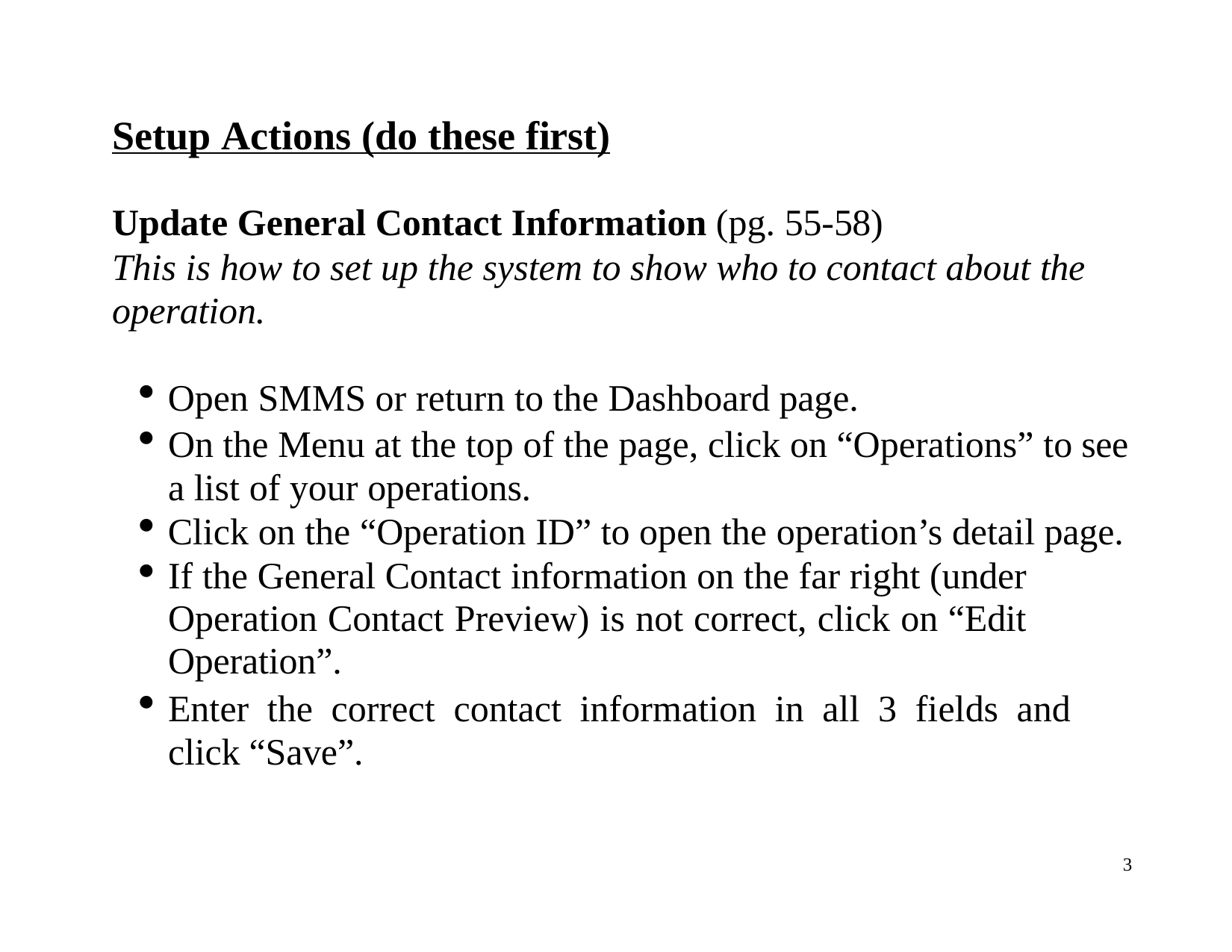

# Setup Actions (do these first)
Update General Contact Information (pg. 55-58)
This is how to set up the system to show who to contact about the operation.
Open SMMS or return to the Dashboard page.
On the Menu at the top of the page, click on “Operations” to see a list of your operations.
Click on the “Operation ID” to open the operation’s detail page.
If the General Contact information on the far right (under Operation Contact Preview) is not correct, click on “Edit Operation”.
Enter the correct contact information in all 3 fields and click “Save”.
3